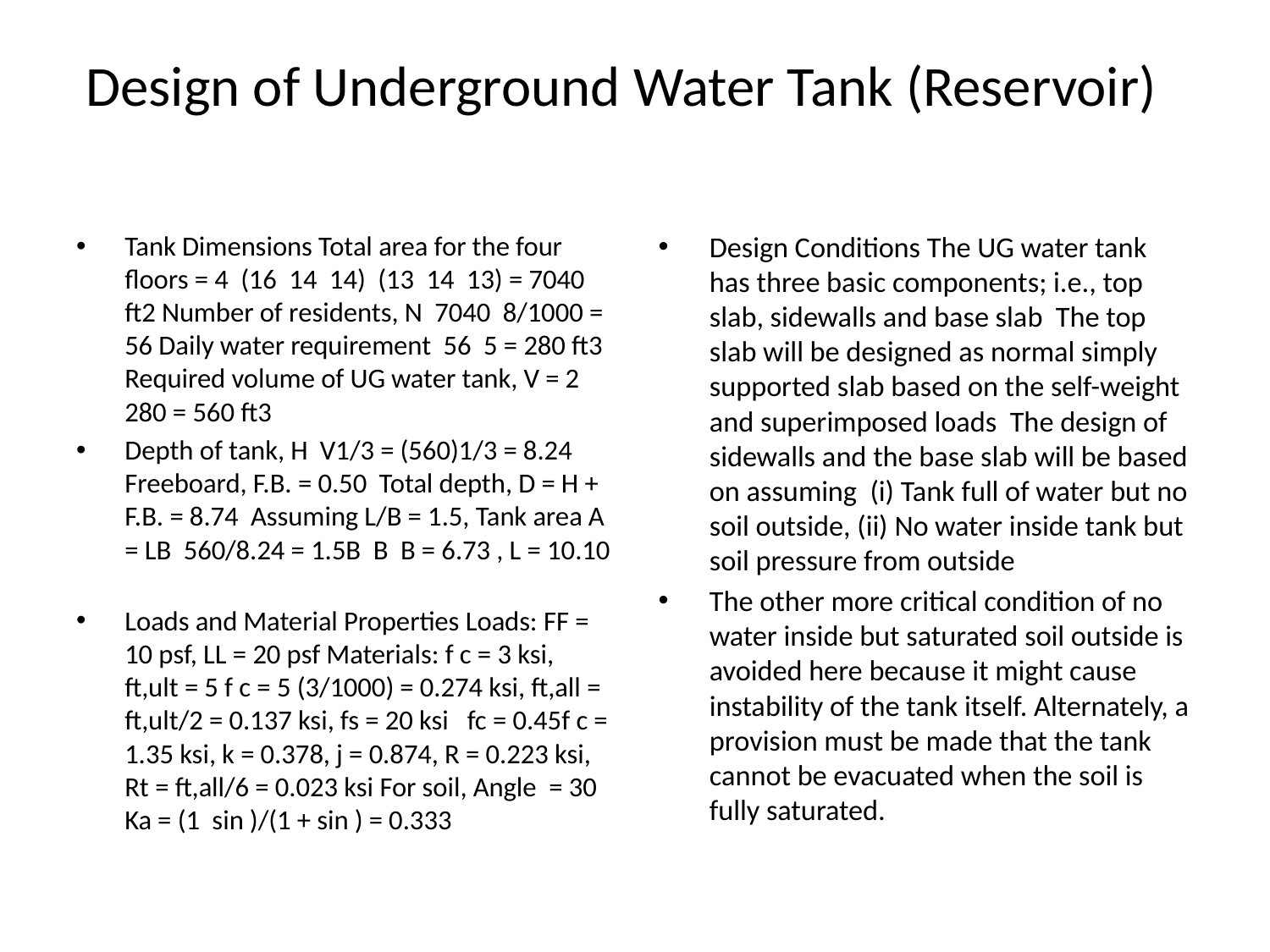

# Design of Underground Water Tank (Reservoir)
Tank Dimensions Total area for the four floors = 4  (16  14  14)  (13  14  13) = 7040 ft2 Number of residents, N  7040  8/1000 = 56 Daily water requirement  56  5 = 280 ft3  Required volume of UG water tank, V = 2  280 = 560 ft3
Depth of tank, H  V1/3 = (560)1/3 = 8.24 Freeboard, F.B. = 0.50  Total depth, D = H + F.B. = 8.74  Assuming L/B = 1.5, Tank area A = LB  560/8.24 = 1.5B  B  B = 6.73 , L = 10.10
Loads and Material Properties Loads: FF = 10 psf, LL = 20 psf Materials: f c = 3 ksi, ft,ult = 5 f c = 5 (3/1000) = 0.274 ksi, ft,all = ft,ult/2 = 0.137 ksi, fs = 20 ksi   fc = 0.45f c = 1.35 ksi, k = 0.378, j = 0.874, R = 0.223 ksi, Rt = ft,all/6 = 0.023 ksi For soil, Angle  = 30  Ka = (1  sin )/(1 + sin ) = 0.333
Design Conditions The UG water tank has three basic components; i.e., top slab, sidewalls and base slab  The top slab will be designed as normal simply supported slab based on the self-weight and superimposed loads  The design of sidewalls and the base slab will be based on assuming  (i) Tank full of water but no soil outside, (ii) No water inside tank but soil pressure from outside
The other more critical condition of no water inside but saturated soil outside is avoided here because it might cause instability of the tank itself. Alternately, a provision must be made that the tank cannot be evacuated when the soil is fully saturated.